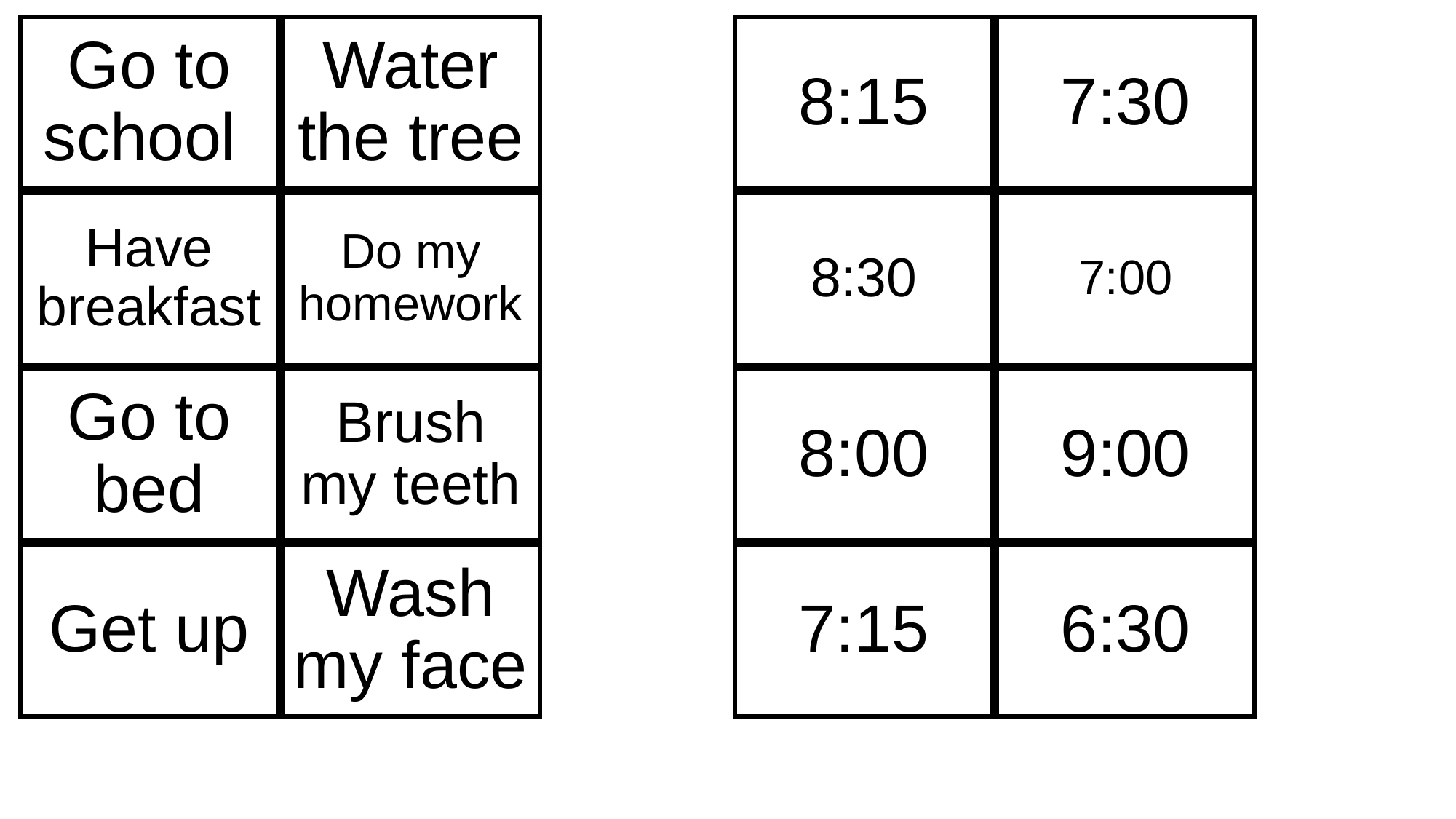

# Go to school
Water the tree
8:15
7:30
Have breakfast
Do my homework
8:30
7:00
Go to bed
Brush my teeth
8:00
9:00
Get up
Wash my face
7:15
6:30